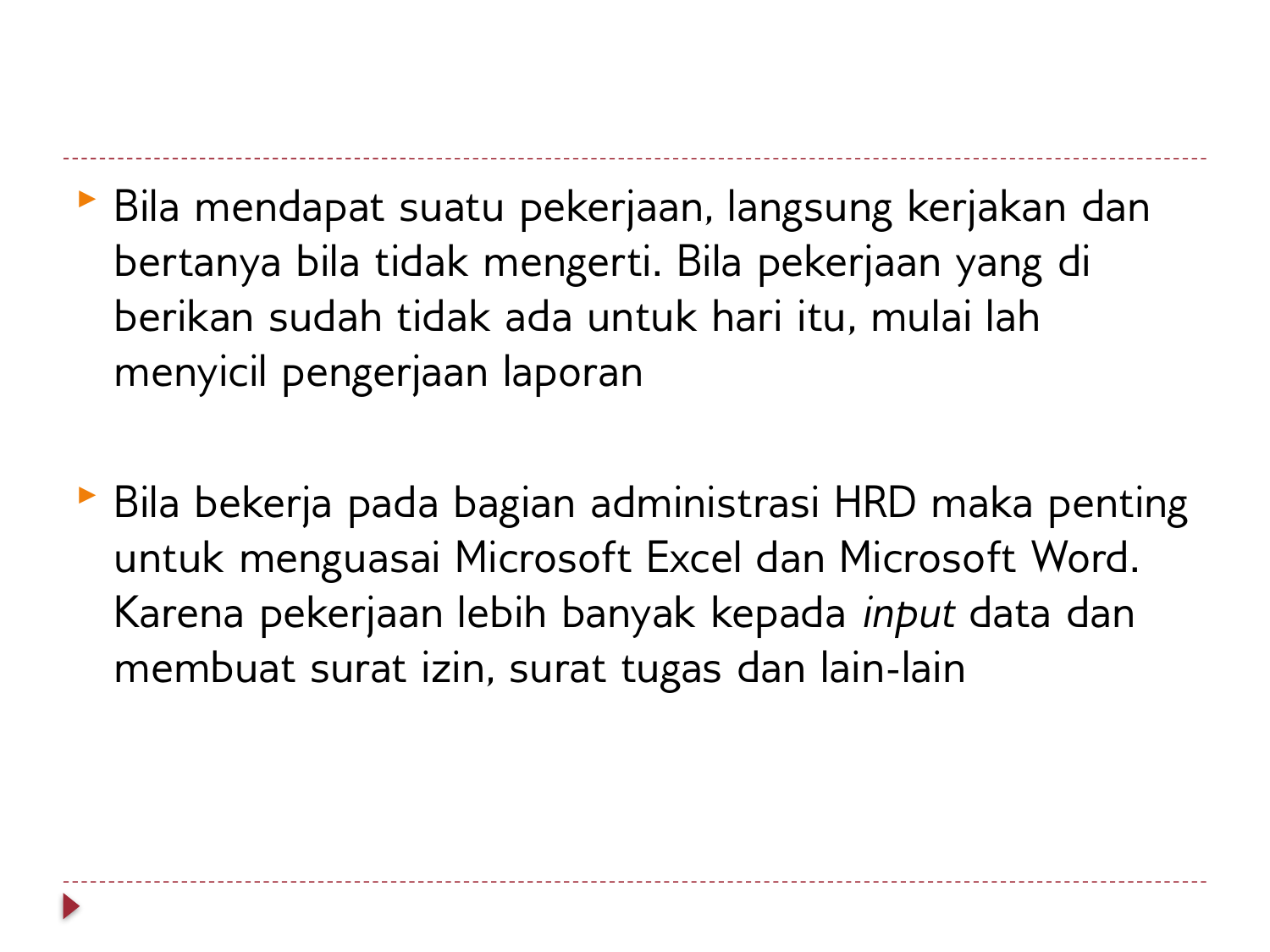

#
Bila mendapat suatu pekerjaan, langsung kerjakan dan bertanya bila tidak mengerti. Bila pekerjaan yang di berikan sudah tidak ada untuk hari itu, mulai lah menyicil pengerjaan laporan

Bila bekerja pada bagian administrasi HRD maka penting untuk menguasai Microsoft Excel dan Microsoft Word. Karena pekerjaan lebih banyak kepada input data dan membuat surat izin, surat tugas dan lain-lain